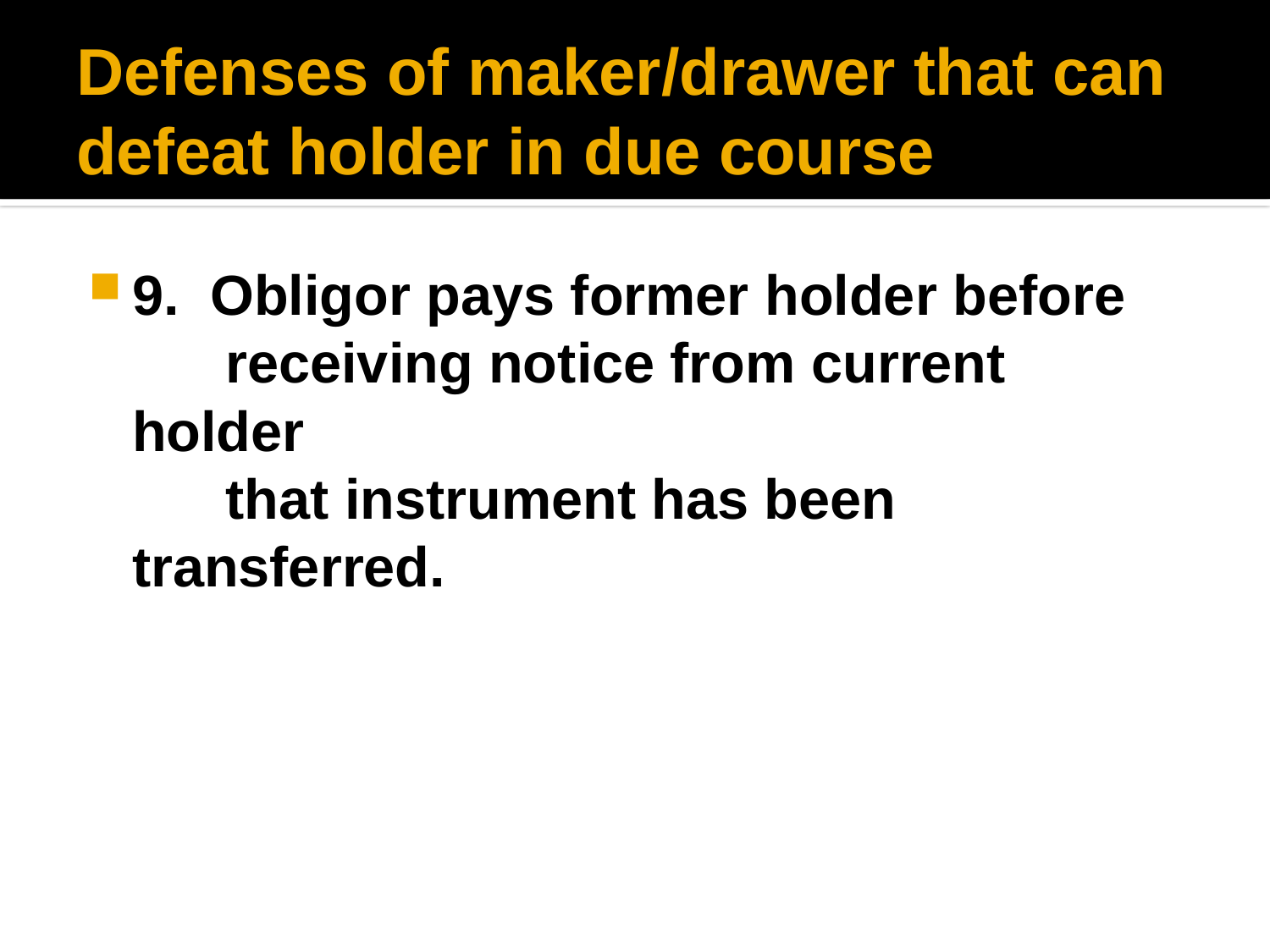

# Defenses of maker/drawer that can defeat holder in due course
9.  Obligor pays former holder before
      receiving notice from current holder
      that instrument has been transferred.